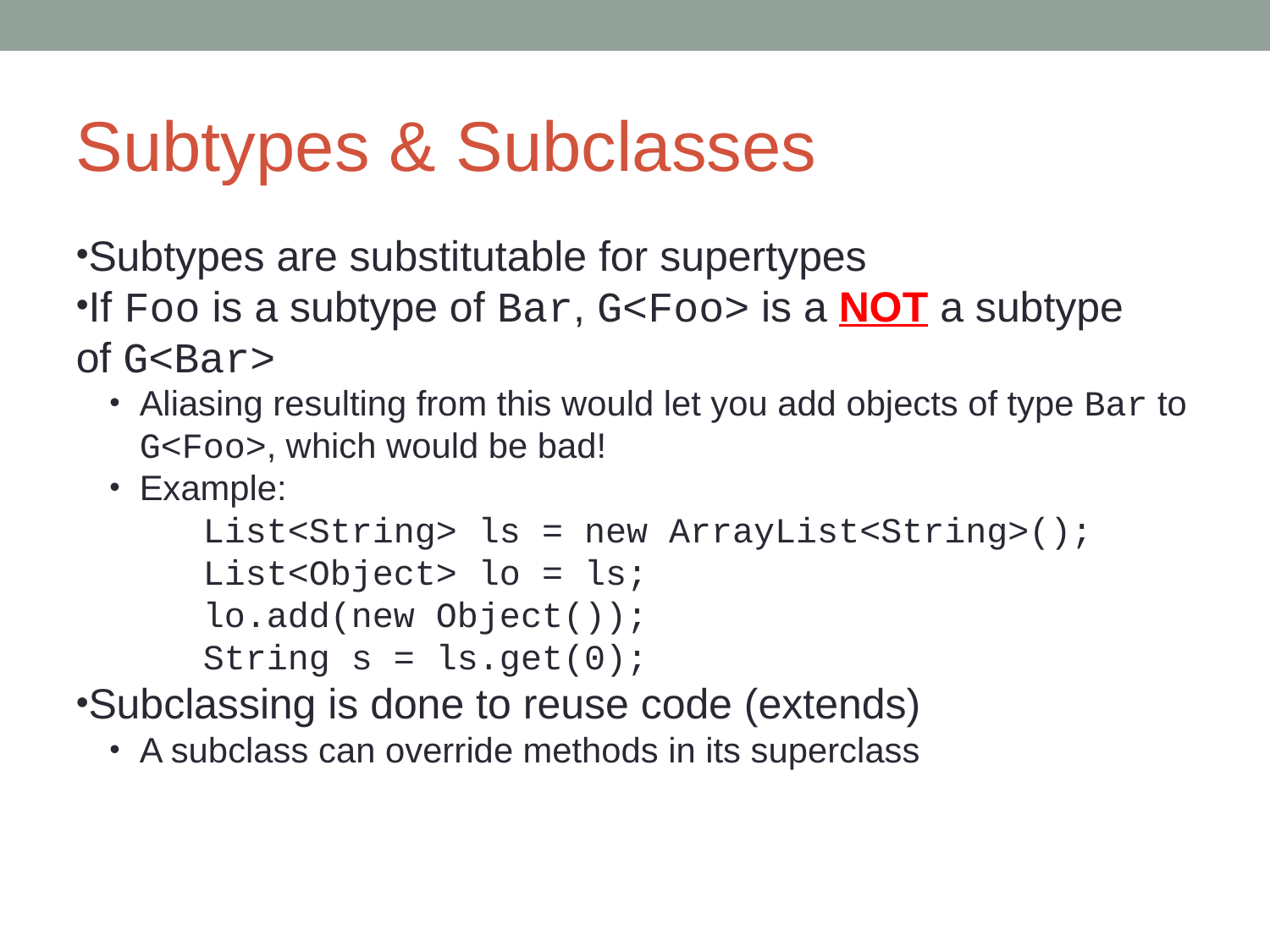

Subtypes & Subclasses
Subtypes are substitutable for supertypes
If Foo is a subtype of Bar, G<Foo> is a NOT a subtype of G<Bar>
Aliasing resulting from this would let you add objects of type Bar to G<Foo>, which would be bad!
Example:
	List<String> ls = new ArrayList<String>();
	List<Object> lo = ls;
	lo.add(new Object());
	String s = ls.get(0);
Subclassing is done to reuse code (extends)
A subclass can override methods in its superclass